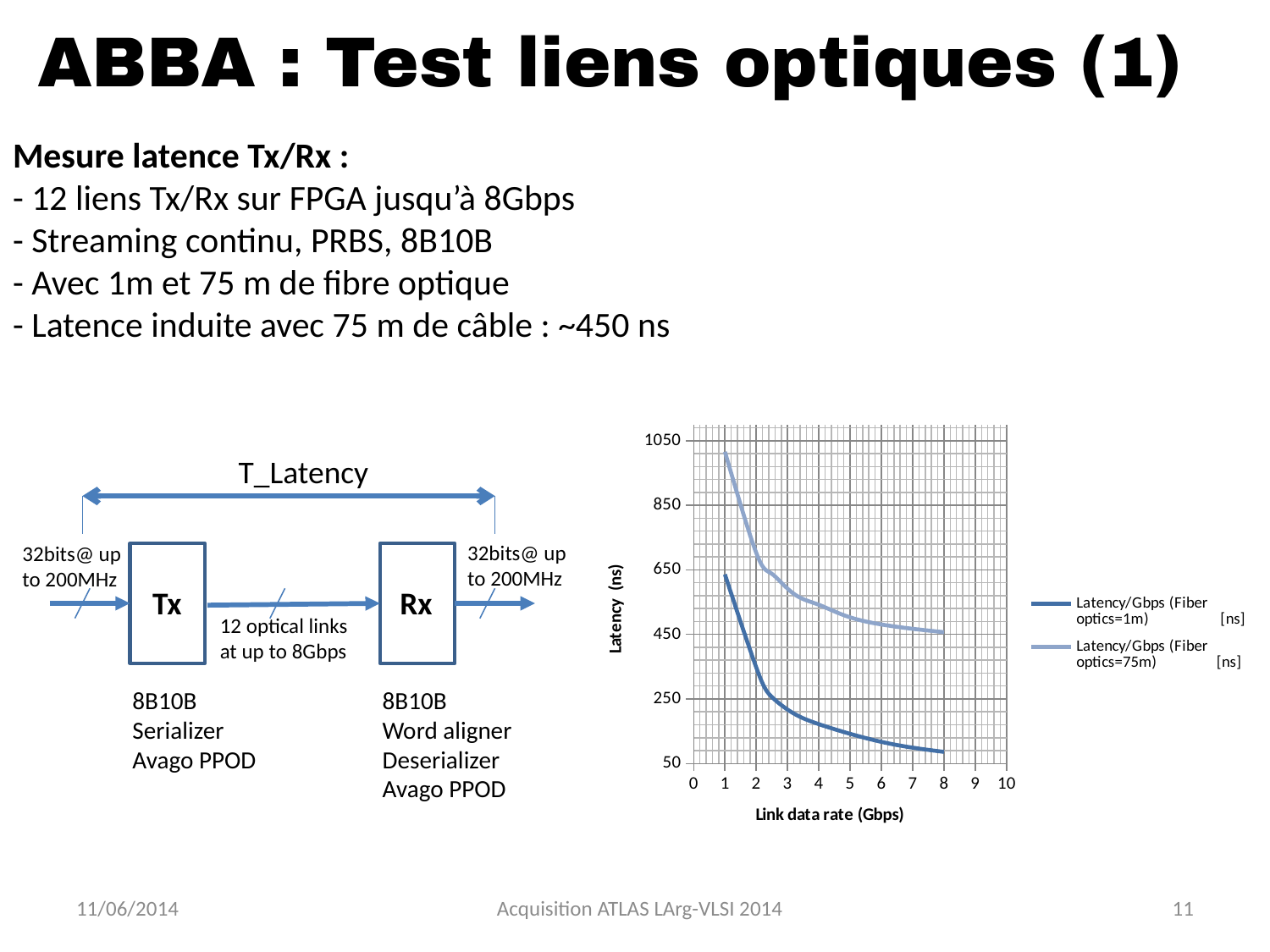

ABBA : Test liens optiques (1)

Mesure latence Tx/Rx :
- 12 liens Tx/Rx sur FPGA jusqu’à 8Gbps
- Streaming continu, PRBS, 8B10B
- Avec 1m et 75 m de fibre optique
- Latence induite avec 75 m de câble : ~450 ns

### Chart

| Category | Latency/Gbps (Fiber optics=1m)                  [ns] | Latency/Gbps (Fiber optics=75m)               [ns] |
|---|---|---|
T_Latency
32bits@ up to 200MHz
32bits@ up to 200MHz

Tx
Rx
12 optical links at up to 8Gbps
8B10B
Serializer
Avago PPOD
8B10B
Word aligner
Deserializer
Avago PPOD
11/06/2014
Acquisition ATLAS LArg-VLSI 2014
11